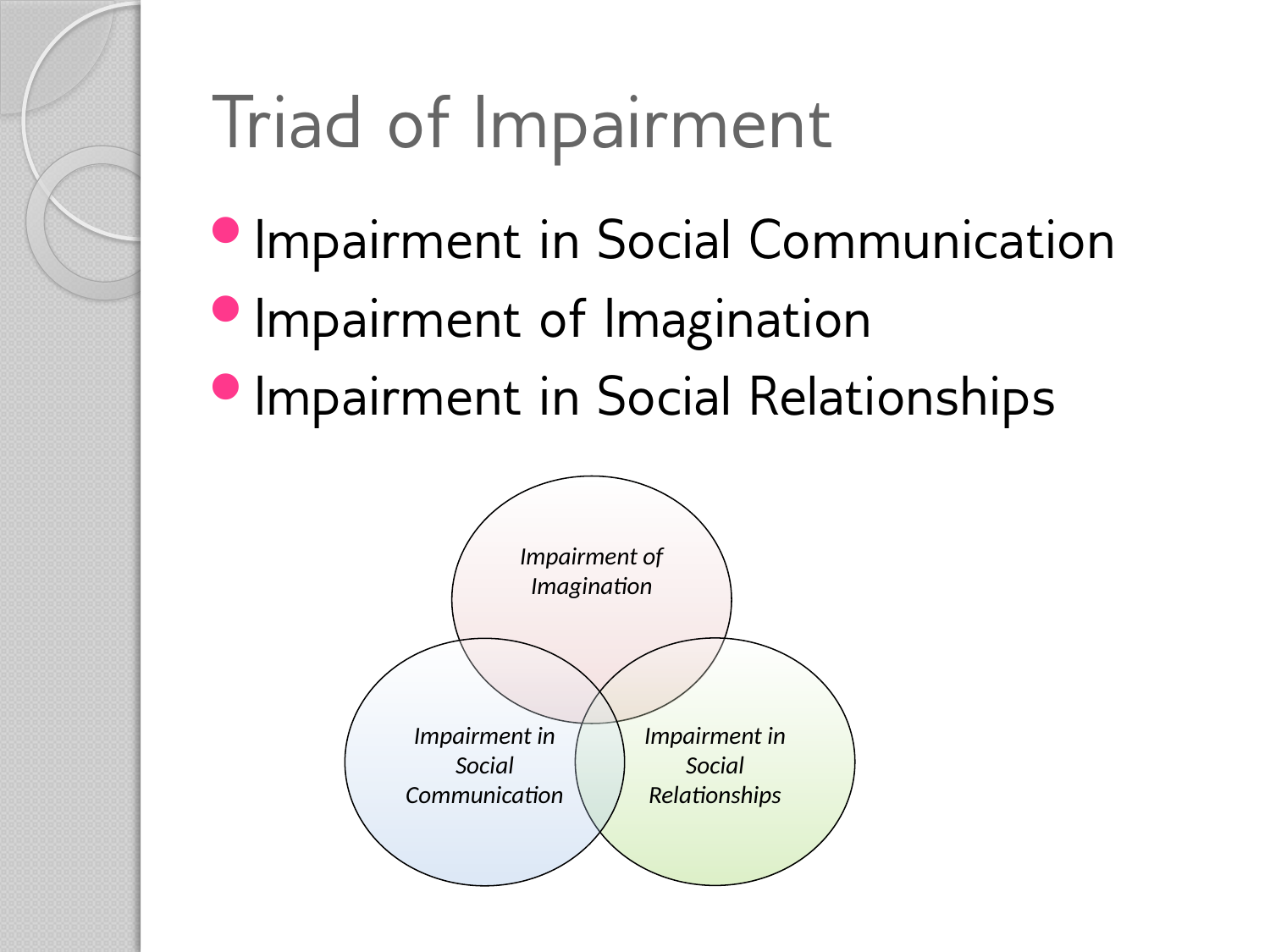

# Triad of Impairment
Impairment in Social Communication
Impairment of Imagination
Impairment in Social Relationships

Impairment of Imagination

Impairment in Social Relationships

Impairment in Social Communication